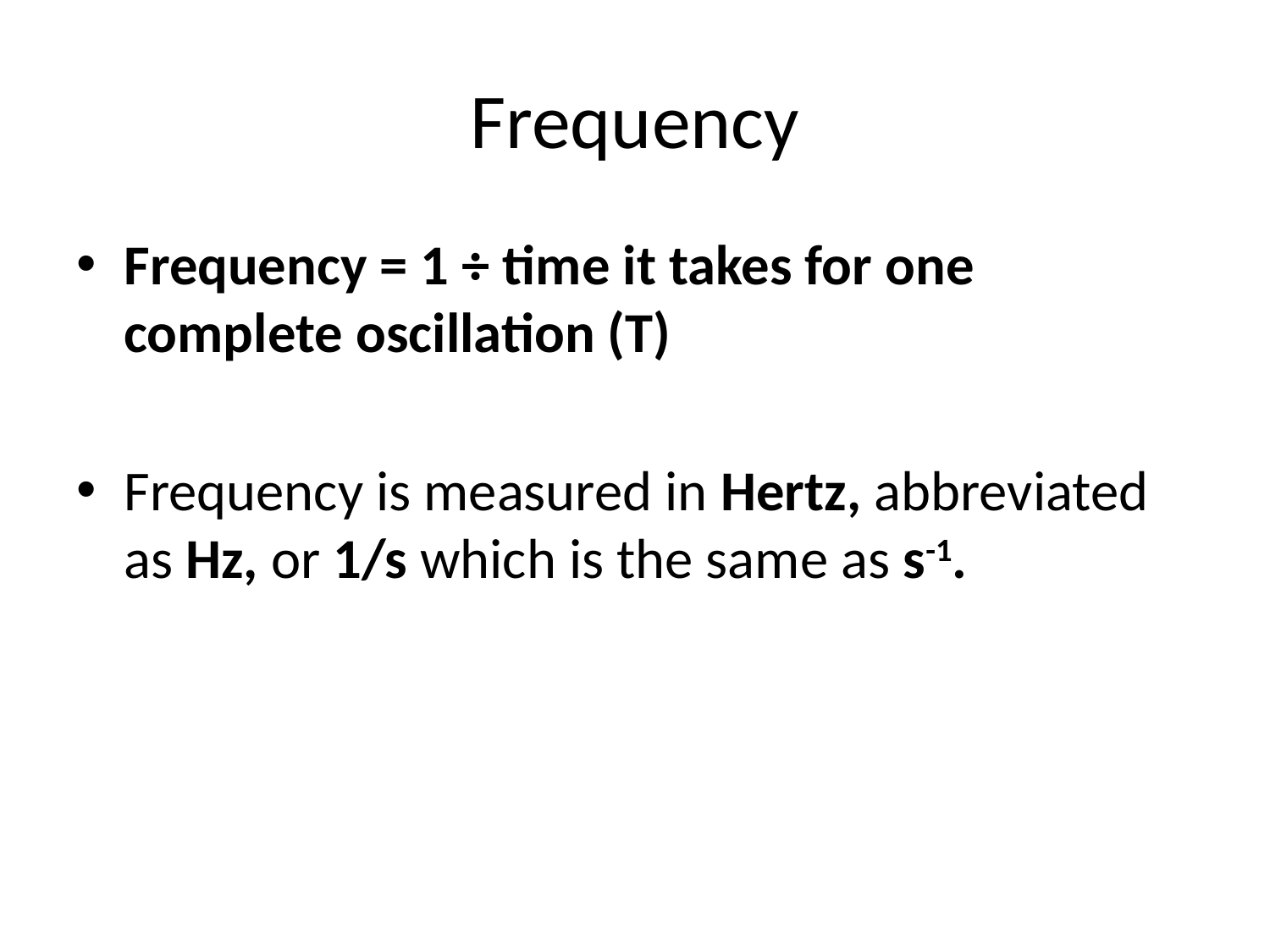

# Frequency
Frequency = 1 ÷ time it takes for one complete oscillation (T)

Frequency is measured in Hertz, abbreviated as Hz, or 1/s which is the same as s-1.